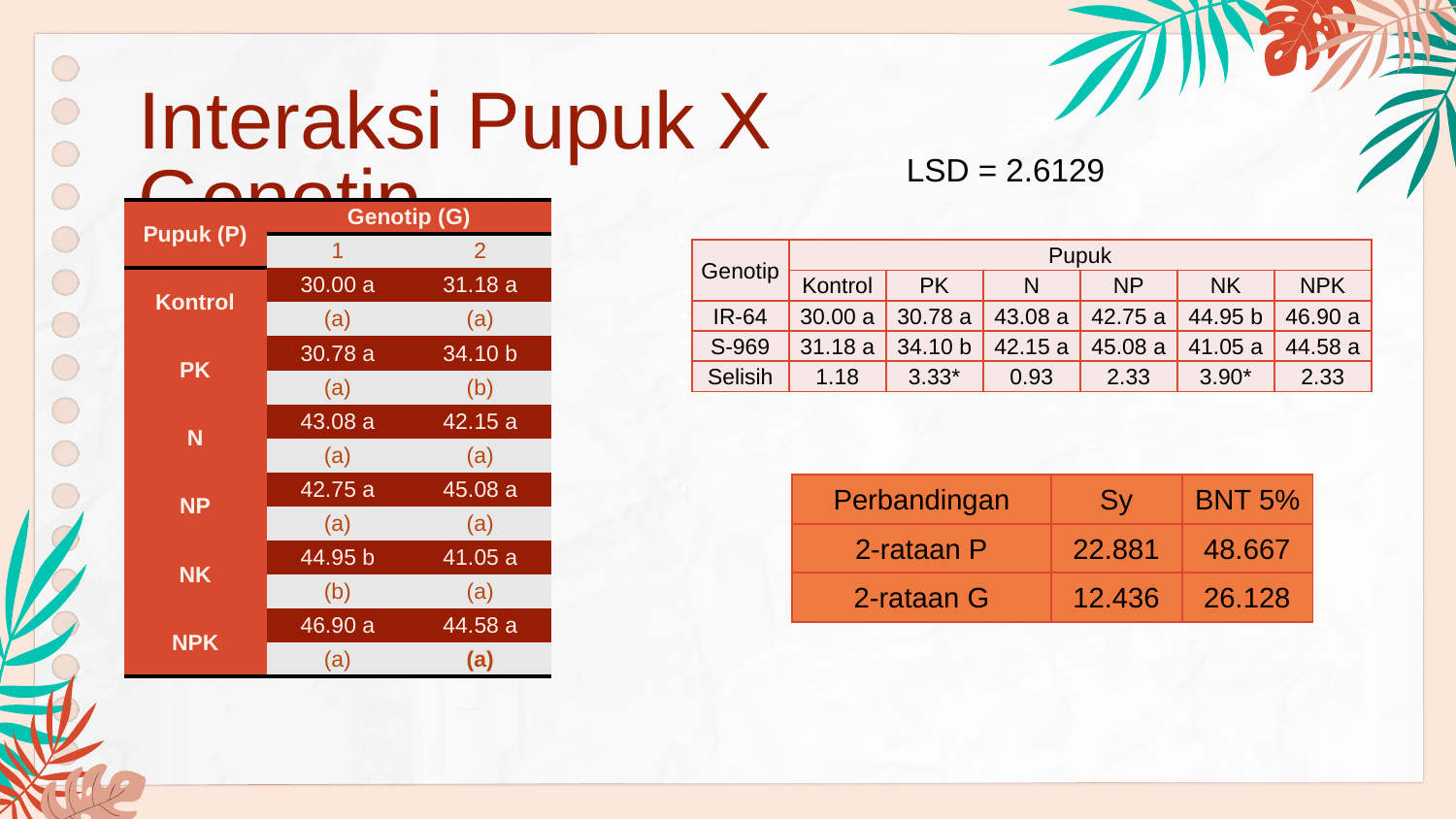

# Interaksi Pupuk X Genotip
LSD = 2.6129
| Pupuk (P) | Genotip (G) |  |
| --- | --- | --- |
|  | 1 | 2 |
| Kontrol | 30.00 a | 31.18 a |
|  | (a) | (a) |
| PK | 30.78 a | 34.10 b |
|  | (a) | (b) |
| N | 43.08 a | 42.15 a |
|  | (a) | (a) |
| NP | 42.75 a | 45.08 a |
|  | (a) | (a) |
| NK | 44.95 b | 41.05 a |
|  | (b) | (a) |
| NPK | 46.90 a | 44.58 a |
|  | (a) | (a) |
| Genotip | Pupuk |  |  |  |  |  |
| --- | --- | --- | --- | --- | --- | --- |
|  | Kontrol | PK | N | NP | NK | NPK |
| IR-64 | 30.00 a | 30.78 a | 43.08 a | 42.75 a | 44.95 b | 46.90 a |
| S-969 | 31.18 a | 34.10 b | 42.15 a | 45.08 a | 41.05 a | 44.58 a |
| Selisih | 1.18 | 3.33\* | 0.93 | 2.33 | 3.90\* | 2.33 |
| Perbandingan | Sy | BNT 5% |
| --- | --- | --- |
| 2-rataan P | 22.881 | 48.667 |
| 2-rataan G | 12.436 | 26.128 |